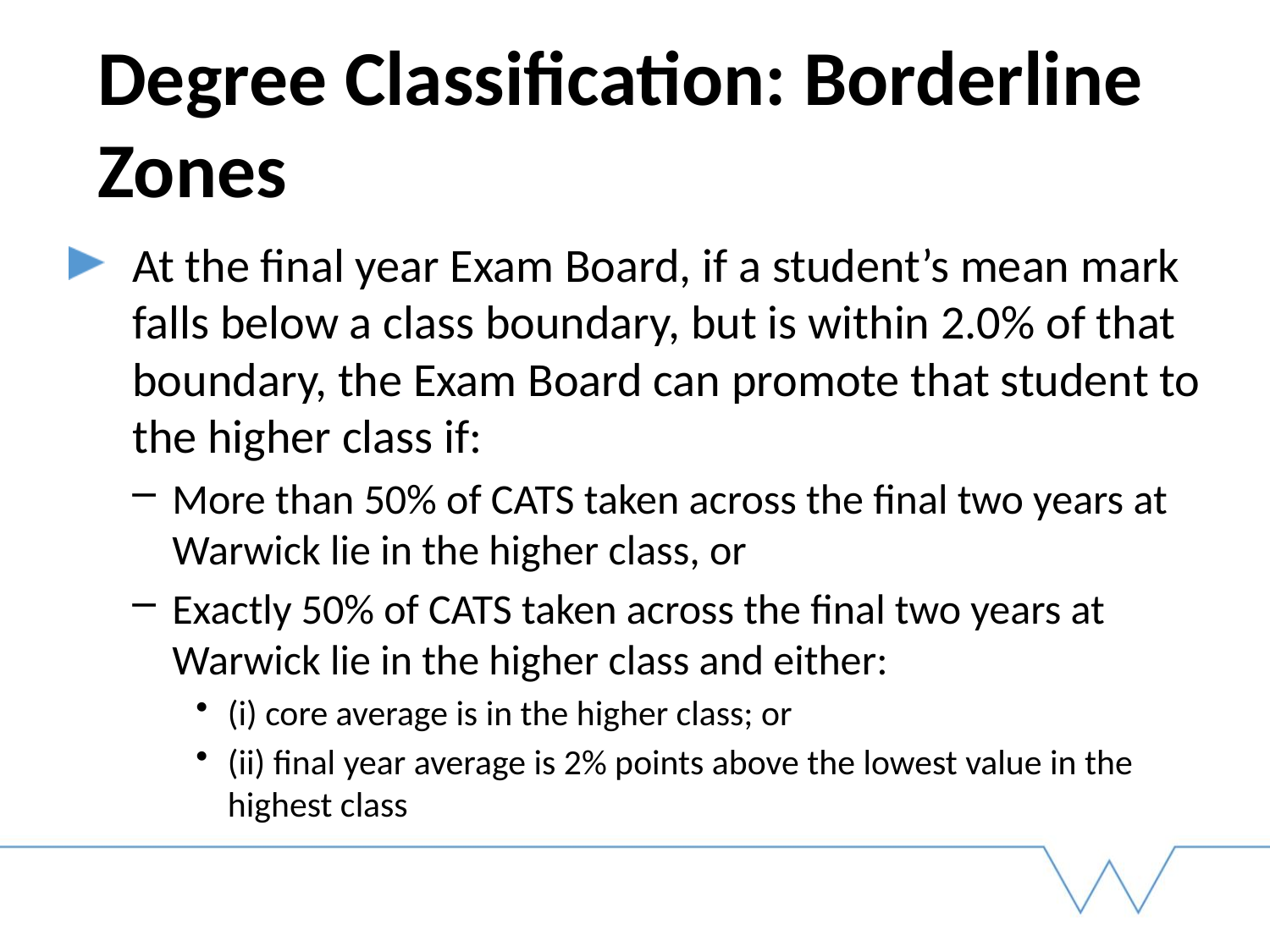

# Degree Classification: Borderline Zones
At the final year Exam Board, if a student’s mean mark falls below a class boundary, but is within 2.0% of that boundary, the Exam Board can promote that student to the higher class if:
More than 50% of CATS taken across the final two years at Warwick lie in the higher class, or
Exactly 50% of CATS taken across the final two years at Warwick lie in the higher class and either:
(i) core average is in the higher class; or
(ii) final year average is 2% points above the lowest value in the highest class